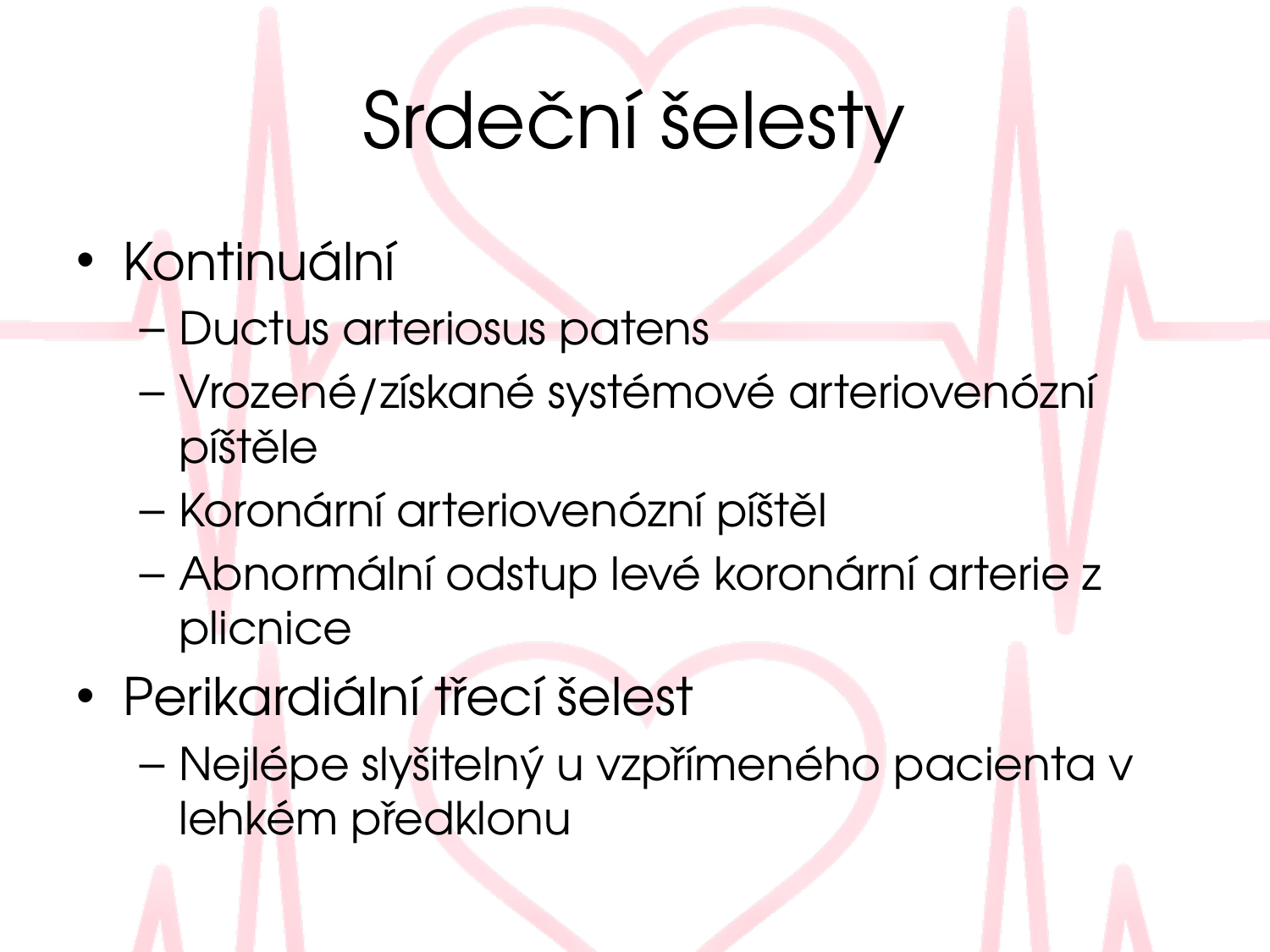

# Srdeční šelesty
Kontinuální
Ductus arteriosus patens
Vrozené/získané systémové arteriovenózní píštěle
Koronární arteriovenózní píštěl
Abnormální odstup levé koronární arterie z plicnice
Perikardiální třecí šelest
Nejlépe slyšitelný u vzpřímeného pacienta v lehkém předklonu